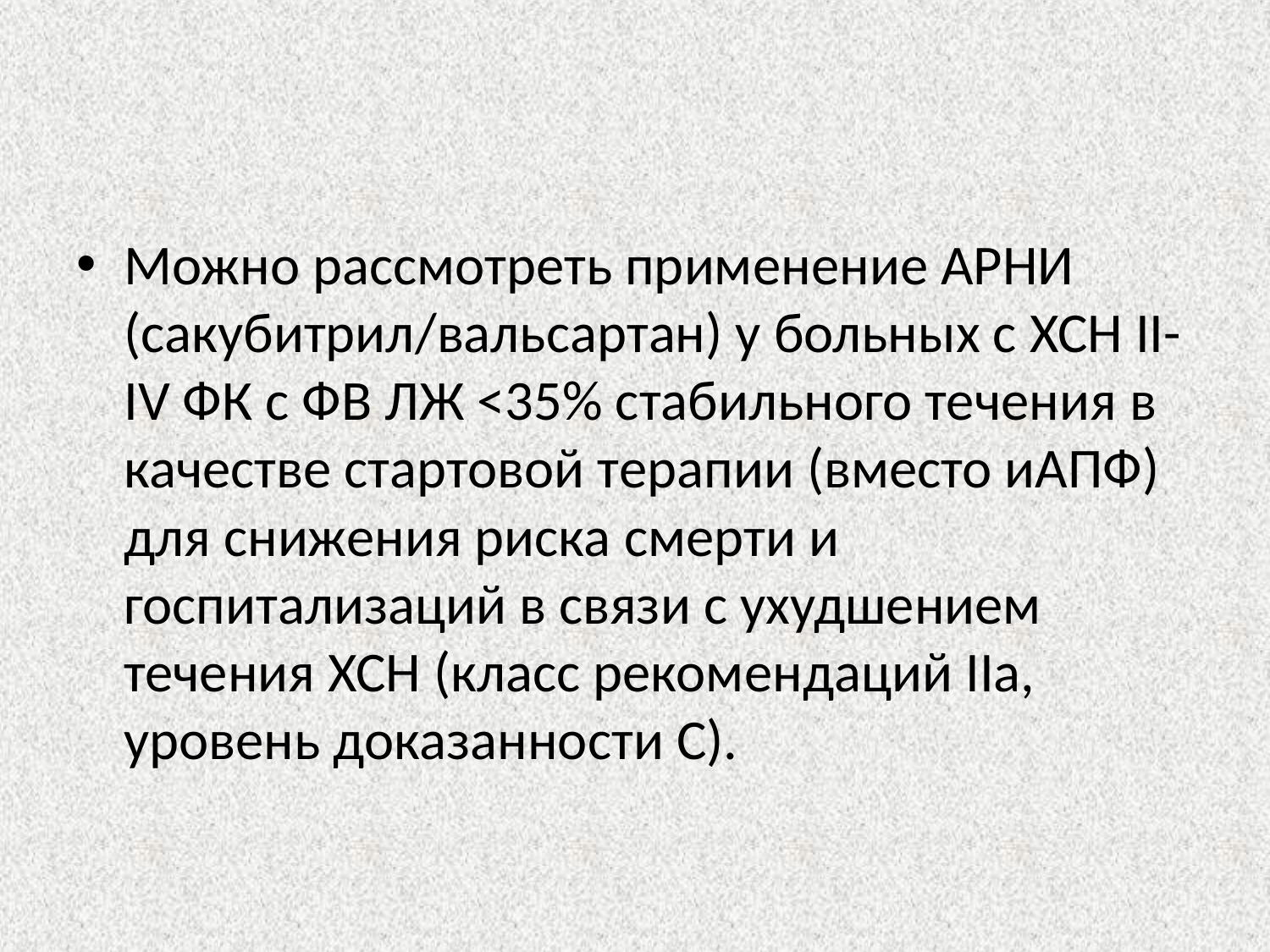

#
Можно рассмотреть применение АРНИ (сакубитрил/вальсартан) у больных с ХСН II-IV ФК с ФВ ЛЖ <35% стабильного течения в качестве стартовой терапии (вместо иАПФ) для снижения риска смерти и госпитализаций в связи с ухудшением течения ХСН (класс рекомендаций IIa, уровень доказанности C).